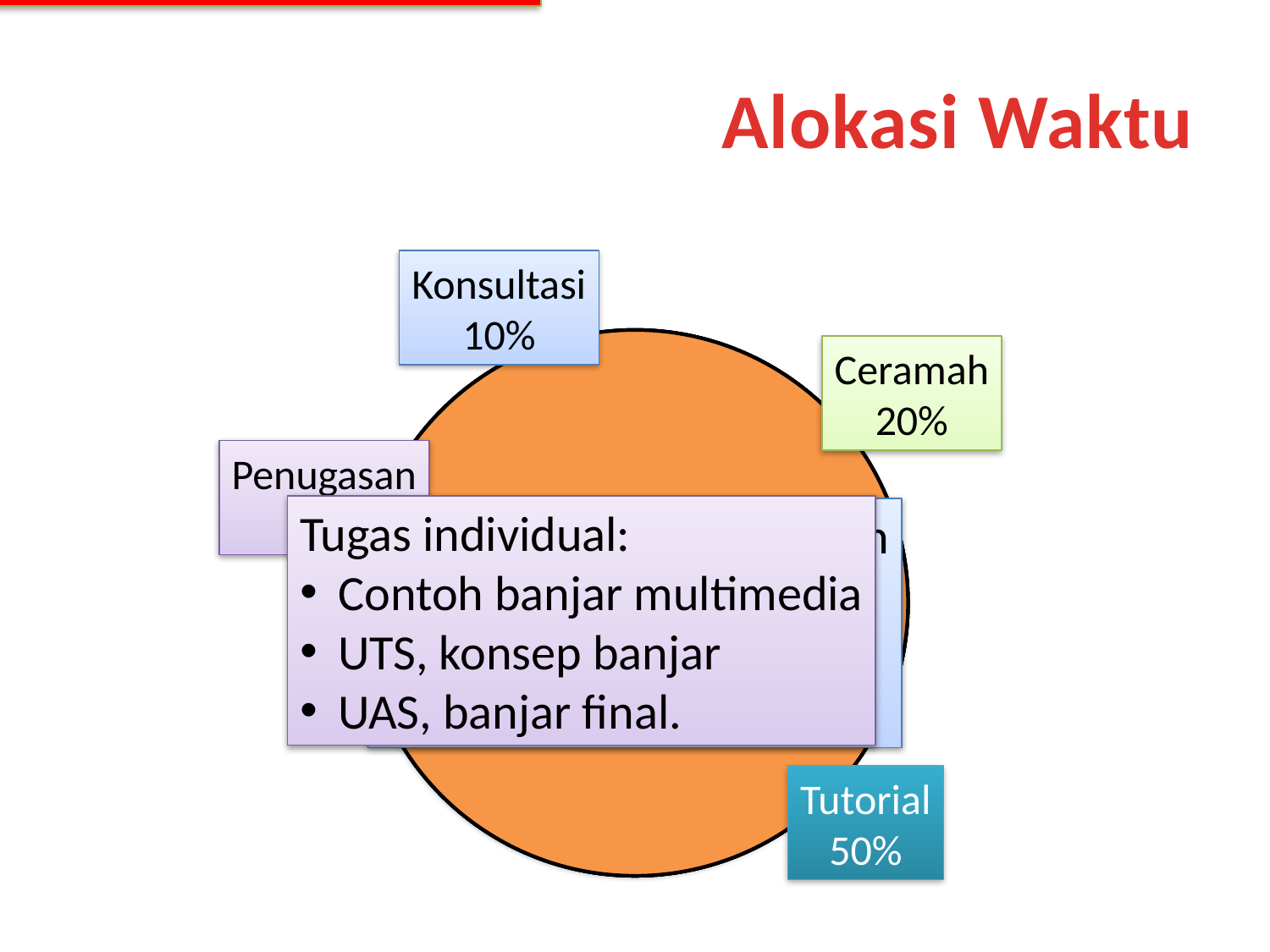

# Alokasi Waktu
Konsultasi
10%

Ceramah
20%
Penugasan
20%
Tugas individual:
Contoh banjar multimedia
UTS, konsep banjar
UAS, banjar final.
Pengaturan jam kuliah
Penggabungan kelas
Penjelasan tugas
Dll.
Tutorial
50%